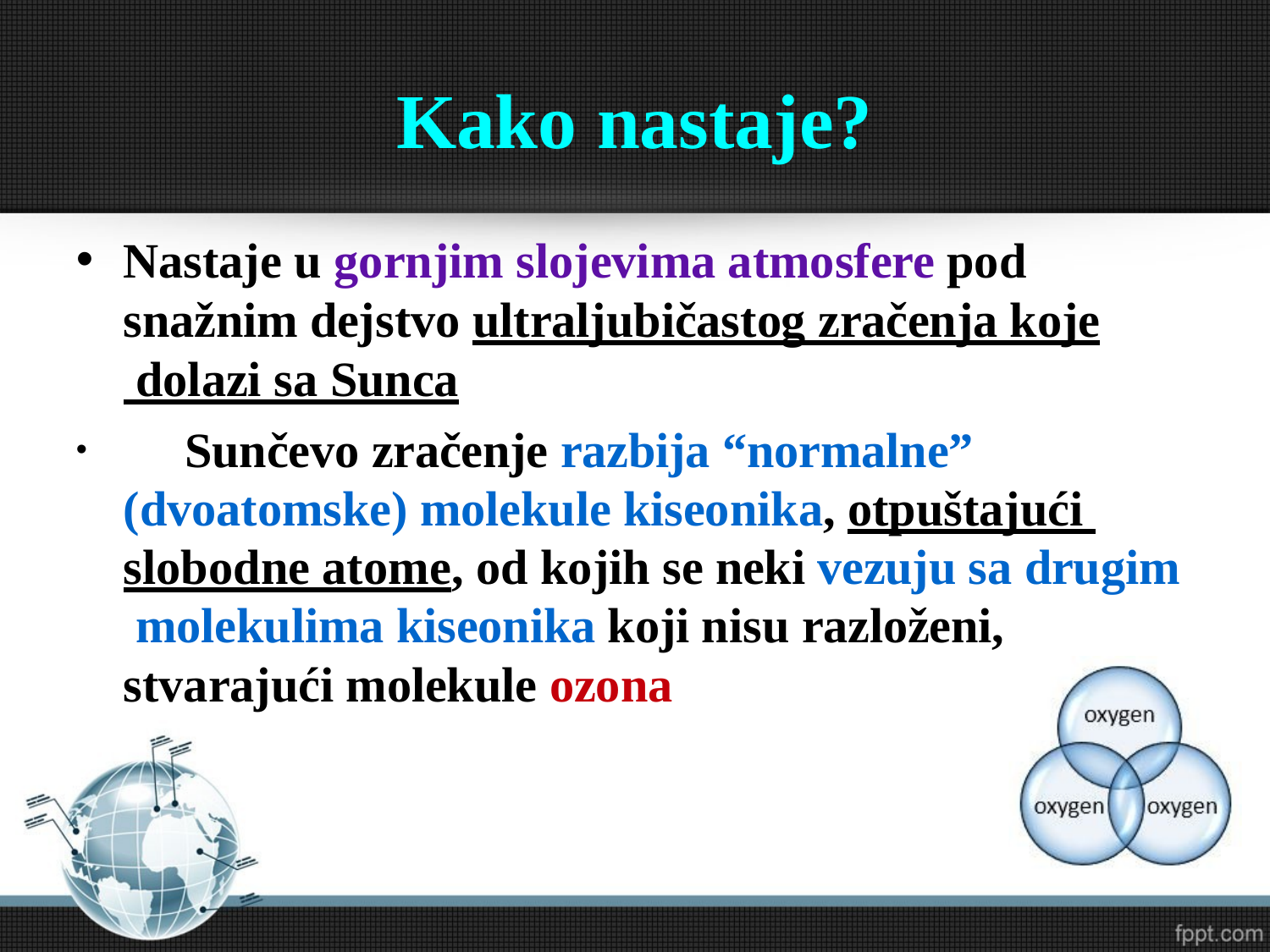

# Kako nastaje?
Nastaje u gornjim slojevima atmosfere pod  snažnim dejstvo ultraljubičastog zračenja koje  dolazi sa Sunca
	Sunčevo zračenje razbija “normalne”  (dvoatomske) molekule kiseonika, otpuštajući  slobodne atome, od kojih se neki vezuju sa drugim  molekulima kiseonika koji nisu razloženi,  stvarajući molekule ozona